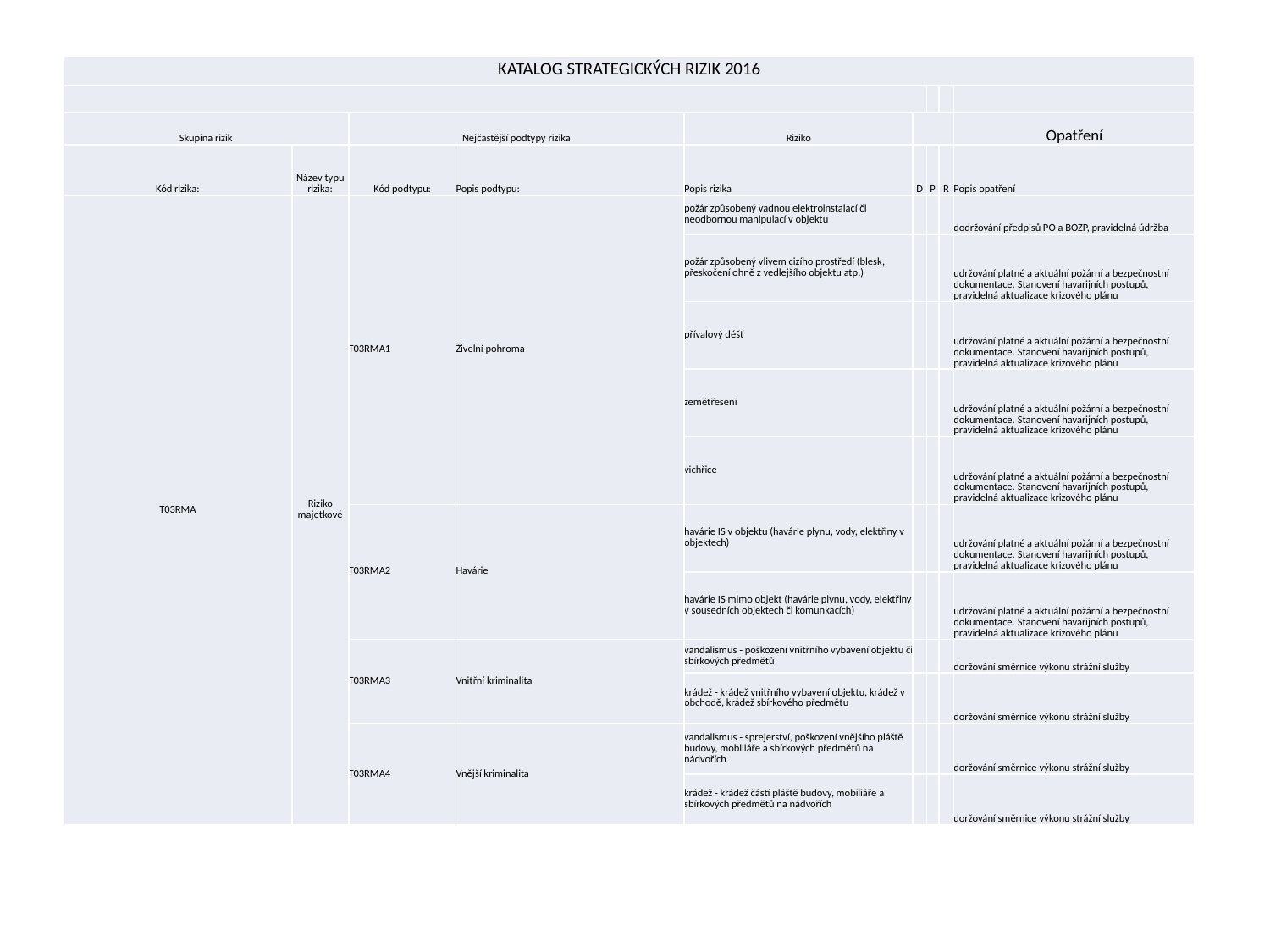

| KATALOG STRATEGICKÝCH RIZIK 2016 |  |  |  |  |  |  |  |  |
| --- | --- | --- | --- | --- | --- | --- | --- | --- |
|  |  |  |  |  |  |  |  |  |
| Skupina rizik |  | Nejčastější podtypy rizika |  | Riziko |  |  |  | Opatření |
| Kód rizika: | Název typu rizika: | Kód podtypu: | Popis podtypu: | Popis rizika | D | P | R | Popis opatření |
| T03RMA | Riziko majetkové | T03RMA1 | Živelní pohroma | požár způsobený vadnou elektroinstalací či neodbornou manipulací v objektu |  |  |  | dodržování předpisů PO a BOZP, pravidelná údržba |
|  |  |  |  | požár způsobený vlivem cizího prostředí (blesk, přeskočení ohně z vedlejšího objektu atp.) |  |  |  | udržování platné a aktuální požární a bezpečnostní dokumentace. Stanovení havarijních postupů, pravidelná aktualizace krizového plánu |
|  |  |  |  | přívalový déšť |  |  |  | udržování platné a aktuální požární a bezpečnostní dokumentace. Stanovení havarijních postupů, pravidelná aktualizace krizového plánu |
|  |  |  |  | zemětřesení |  |  |  | udržování platné a aktuální požární a bezpečnostní dokumentace. Stanovení havarijních postupů, pravidelná aktualizace krizového plánu |
|  |  |  |  | vichřice |  |  |  | udržování platné a aktuální požární a bezpečnostní dokumentace. Stanovení havarijních postupů, pravidelná aktualizace krizového plánu |
|  |  | T03RMA2 | Havárie | havárie IS v objektu (havárie plynu, vody, elektřiny v objektech) |  |  |  | udržování platné a aktuální požární a bezpečnostní dokumentace. Stanovení havarijních postupů, pravidelná aktualizace krizového plánu |
|  |  |  |  | havárie IS mimo objekt (havárie plynu, vody, elektřiny v sousedních objektech či komunkacích) |  |  |  | udržování platné a aktuální požární a bezpečnostní dokumentace. Stanovení havarijních postupů, pravidelná aktualizace krizového plánu |
|  |  | T03RMA3 | Vnitřní kriminalita | vandalismus - poškození vnitřního vybavení objektu či sbírkových předmětů |  |  |  | doržování směrnice výkonu strážní služby |
|  |  |  |  | krádež - krádež vnitřního vybavení objektu, krádež v obchodě, krádež sbírkového předmětu |  |  |  | doržování směrnice výkonu strážní služby |
|  |  | T03RMA4 | Vnější kriminalita | vandalismus - sprejerství, poškození vnějšího pláště budovy, mobiliáře a sbírkových předmětů na nádvořích |  |  |  | doržování směrnice výkonu strážní služby |
|  |  |  |  | krádež - krádež částí pláště budovy, mobiliáře a sbírkových předmětů na nádvořích |  |  |  | doržování směrnice výkonu strážní služby |